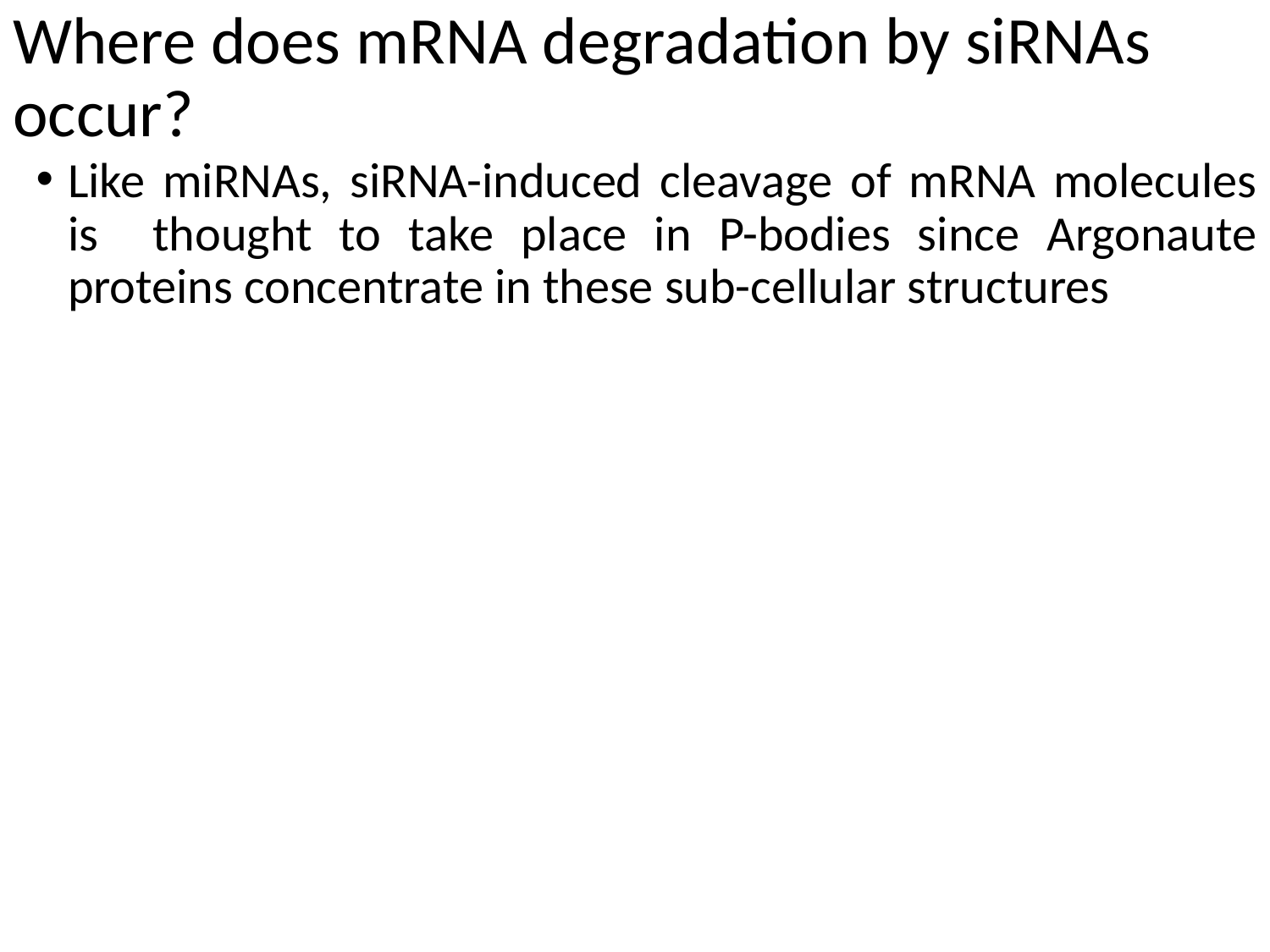

# Where does mRNA degradation by siRNAs occur?
Like miRNAs, siRNA-induced cleavage of mRNA molecules is  thought to take place in P-bodies since Argonaute proteins concentrate in these sub-cellular structures